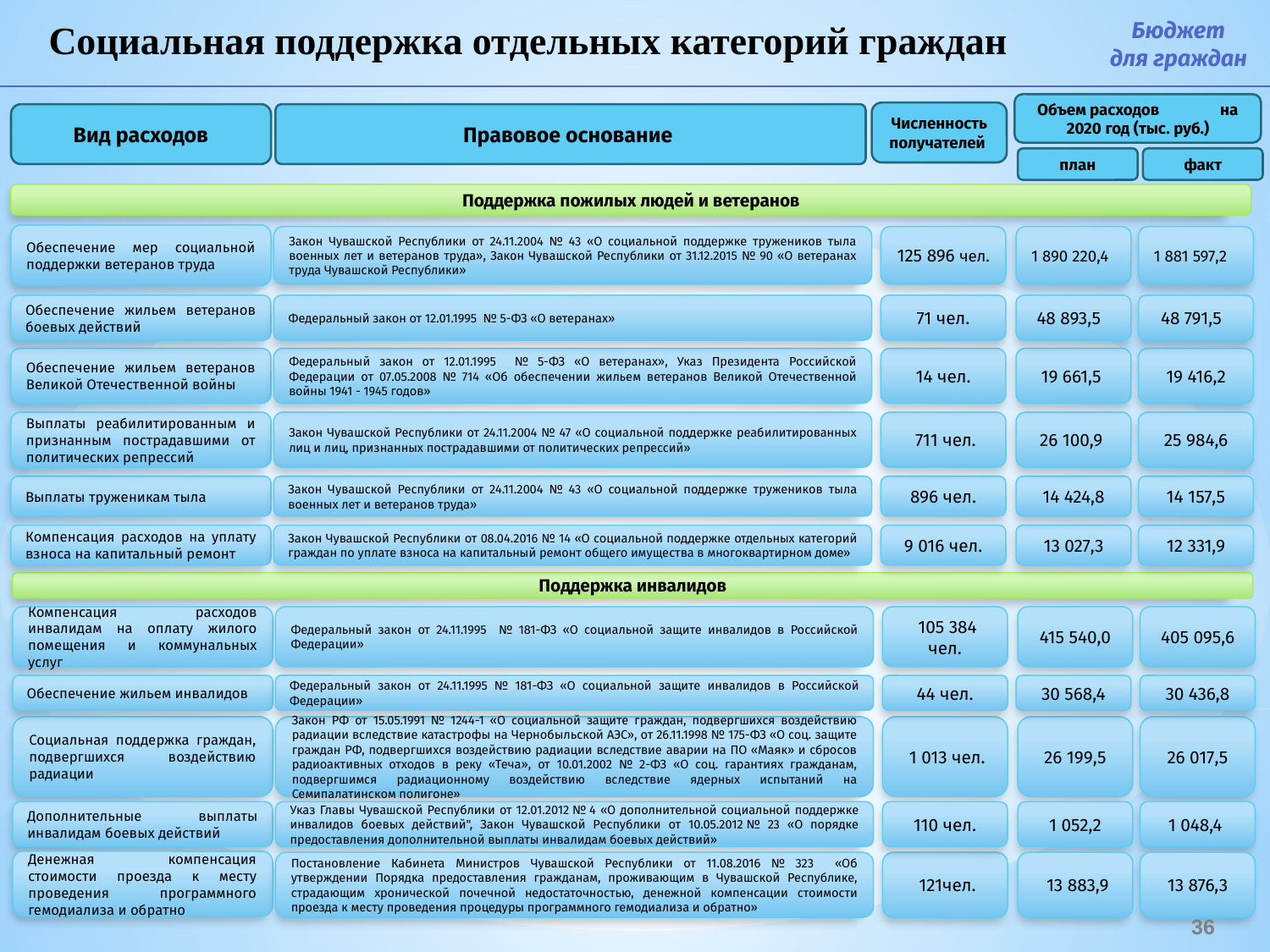

Социальная поддержка отдельных категорий граждан
Бюджет
для граждан
Объем расходов                на 2020 год (тыс. руб.)
Численность получателей
Вид расходов
Правовое основание
план
факт
Поддержка пожилых людей и ветеранов
Обеспечение мер социальной поддержки ветеранов труда
Закон Чувашской Республики от 24.11.2004 № 43 «О социальной поддержке тружеников тыла военных лет и ветеранов труда», Закон Чувашской Республики от 31.12.2015 № 90 «О ветеранах труда Чувашской Республики»
125 896 чел.
1 890 220,4
1 881 597,2
Обеспечение жильем ветеранов боевых действий
Федеральный закон от 12.01.1995  № 5-ФЗ «О ветеранах»
71 чел.
48 893,5
48 791,5
Обеспечение жильем ветеранов Великой Отечественной войны
Федеральный закон от 12.01.1995  № 5-ФЗ «О ветеранах», Указ Президента Российской Федерации от 07.05.2008 № 714 «Об обеспечении жильем ветеранов Великой Отечественной войны 1941 - 1945 годов»
14 чел.
19 661,5
19 416,2
Выплаты реабилитированным и признанным пострадавшими от политических репрессий
Закон Чувашской Республики от 24.11.2004 № 47 «О социальной поддержке реабилитированных лиц и лиц, признанных пострадавшими от политических репрессий»
 711 чел.
26 100,9
25 984,6
Выплаты труженикам тыла
Закон Чувашской Республики от 24.11.2004 № 43 «О социальной поддержке тружеников тыла военных лет и ветеранов труда»
896 чел.

14 424,8

14 157,5

Компенсация расходов на уплату взноса на капитальный ремонт
Закон Чувашской Республики от 08.04.2016 № 14 «О социальной поддержке отдельных категорий граждан по уплате взноса на капитальный ремонт общего имущества в многоквартирном доме»
9 016 чел.
13 027,3
12 331,9
Поддержка инвалидов
Компенсация расходов инвалидам на оплату жилого помещения и коммунальных услуг
Федеральный закон от 24.11.1995  № 181-ФЗ «О социальной защите инвалидов в Российской Федерации»

 105 384 чел.

415 540,0
405 095,6
Обеспечение жильем инвалидов
Федеральный закон от 24.11.1995 № 181-ФЗ «О социальной защите инвалидов в Российской Федерации»
44 чел.
30 568,4
30 436,8
Социальная поддержка граждан, подвергшихся воздействию радиации
Закон РФ от 15.05.1991 № 1244-1 «О социальной защите граждан, подвергшихся воздействию радиации вследствие катастрофы на Чернобыльской АЭС», от 26.11.1998 № 175-ФЗ «О соц. защите граждан РФ, подвергшихся воздействию радиации вследствие аварии на ПО «Маяк» и сбросов радиоактивных отходов в реку «Теча», от 10.01.2002 № 2-ФЗ «О соц. гарантиях гражданам, подвергшимся радиационному воздействию вследствие ядерных испытаний на Семипалатинском полигоне»

 1 013 чел.

26 199,5
26 017,5
Дополнительные выплаты инвалидам боевых действий
Указ Главы Чувашской Республики от 12.01.2012 № 4 «О дополнительной социальной поддержке инвалидов боевых действий", Закон Чувашской Республики от 10.05.2012 № 23 «О порядке предоставления дополнительной выплаты инвалидам боевых действий»
110 чел.
1 052,2
1 048,4
Денежная компенсация стоимости проезда к месту проведения программного гемодиализа и обратно
Постановление Кабинета Министров Чувашской Республики от 11.08.2016 № 323  «Об утверждении Порядка предоставления гражданам, проживающим в Чувашской Республике, страдающим хронической почечной недостаточностью, денежной компенсации стоимости проезда к месту проведения процедуры программного гемодиализа и обратно»
 121чел.

 13 883,9

 13 876,3
36